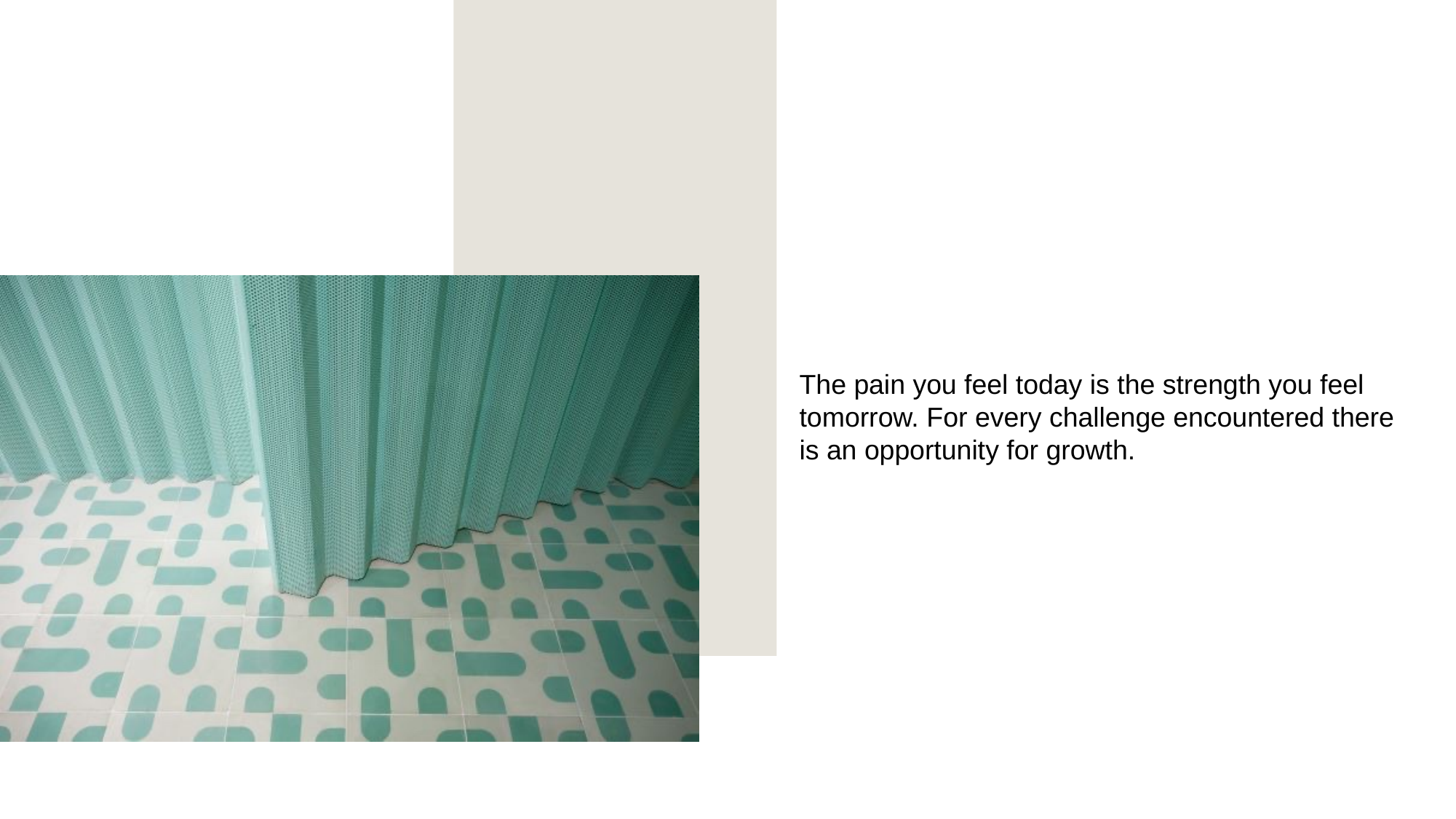

The pain you feel today is the strength you feel tomorrow. For every challenge encountered there is an opportunity for growth.